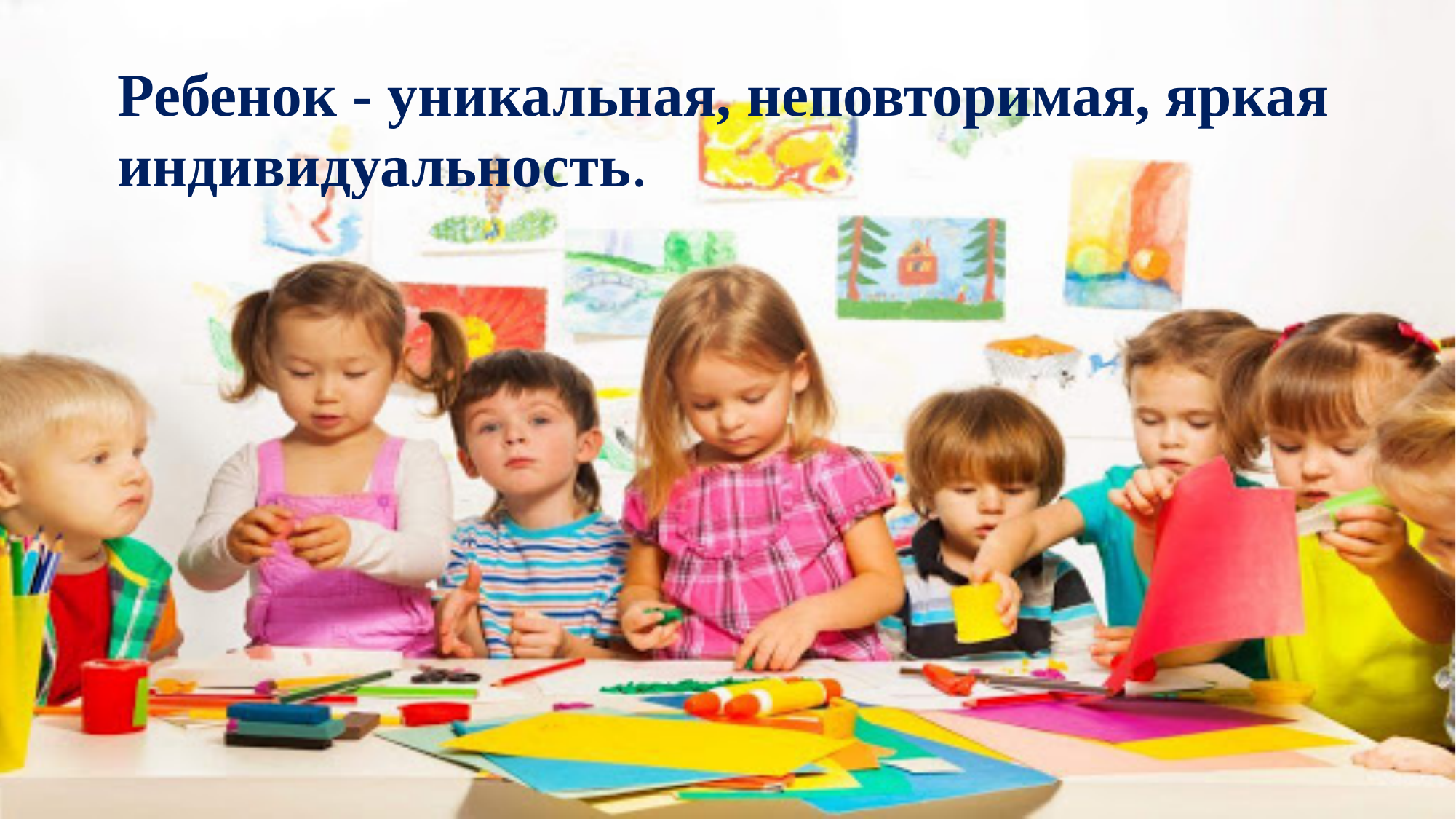

# Ребенок - уникальная, неповторимая, яркая индивидуальность.